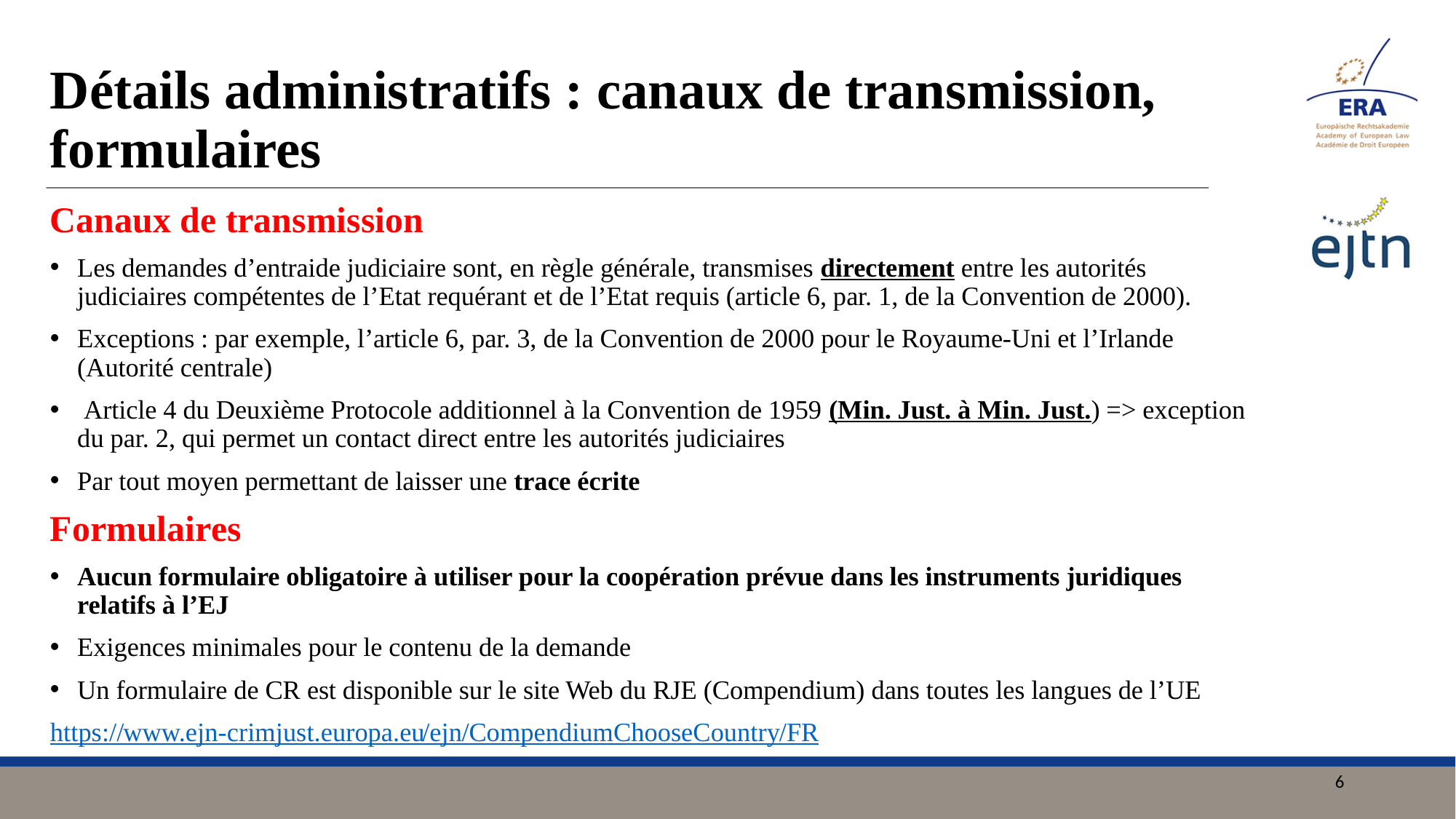

# Détails administratifs : canaux de transmission, formulaires
Canaux de transmission
Les demandes d’entraide judiciaire sont, en règle générale, transmises directement entre les autorités judiciaires compétentes de l’Etat requérant et de l’Etat requis (article 6, par. 1, de la Convention de 2000).
Exceptions : par exemple, l’article 6, par. 3, de la Convention de 2000 pour le Royaume-Uni et l’Irlande (Autorité centrale)
 Article 4 du Deuxième Protocole additionnel à la Convention de 1959 (Min. Just. à Min. Just.) => exception du par. 2, qui permet un contact direct entre les autorités judiciaires
Par tout moyen permettant de laisser une trace écrite
Formulaires
Aucun formulaire obligatoire à utiliser pour la coopération prévue dans les instruments juridiques relatifs à l’EJ
Exigences minimales pour le contenu de la demande
Un formulaire de CR est disponible sur le site Web du RJE (Compendium) dans toutes les langues de l’UE
https://www.ejn-crimjust.europa.eu/ejn/CompendiumChooseCountry/FR

6